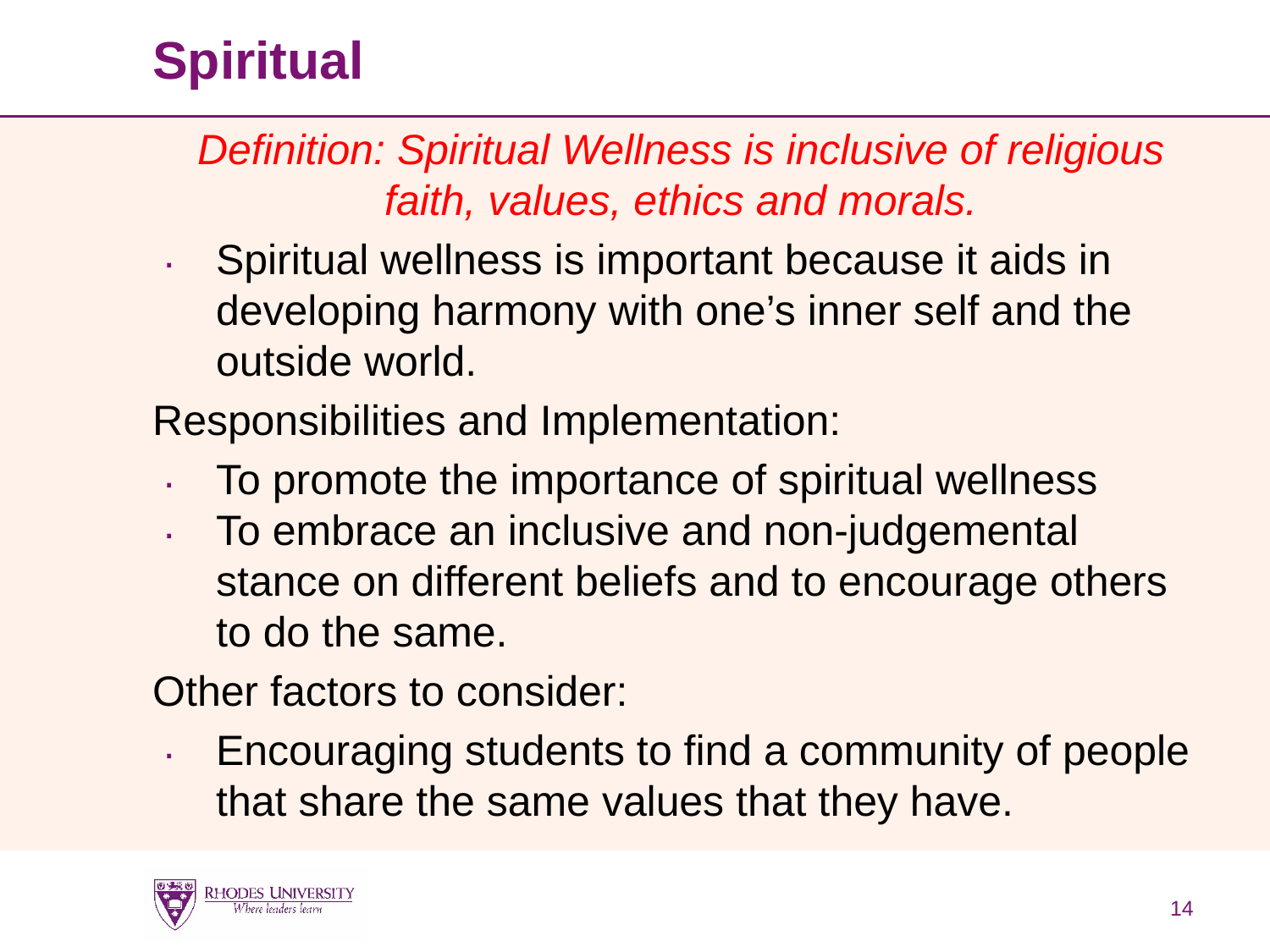

# Spiritual
Definition: Spiritual Wellness is inclusive of religious faith, values, ethics and morals.
Spiritual wellness is important because it aids in developing harmony with one’s inner self and the outside world.
Responsibilities and Implementation:
To promote the importance of spiritual wellness
To embrace an inclusive and non-judgemental stance on different beliefs and to encourage others to do the same.
Other factors to consider:
Encouraging students to find a community of people that share the same values that they have.
14